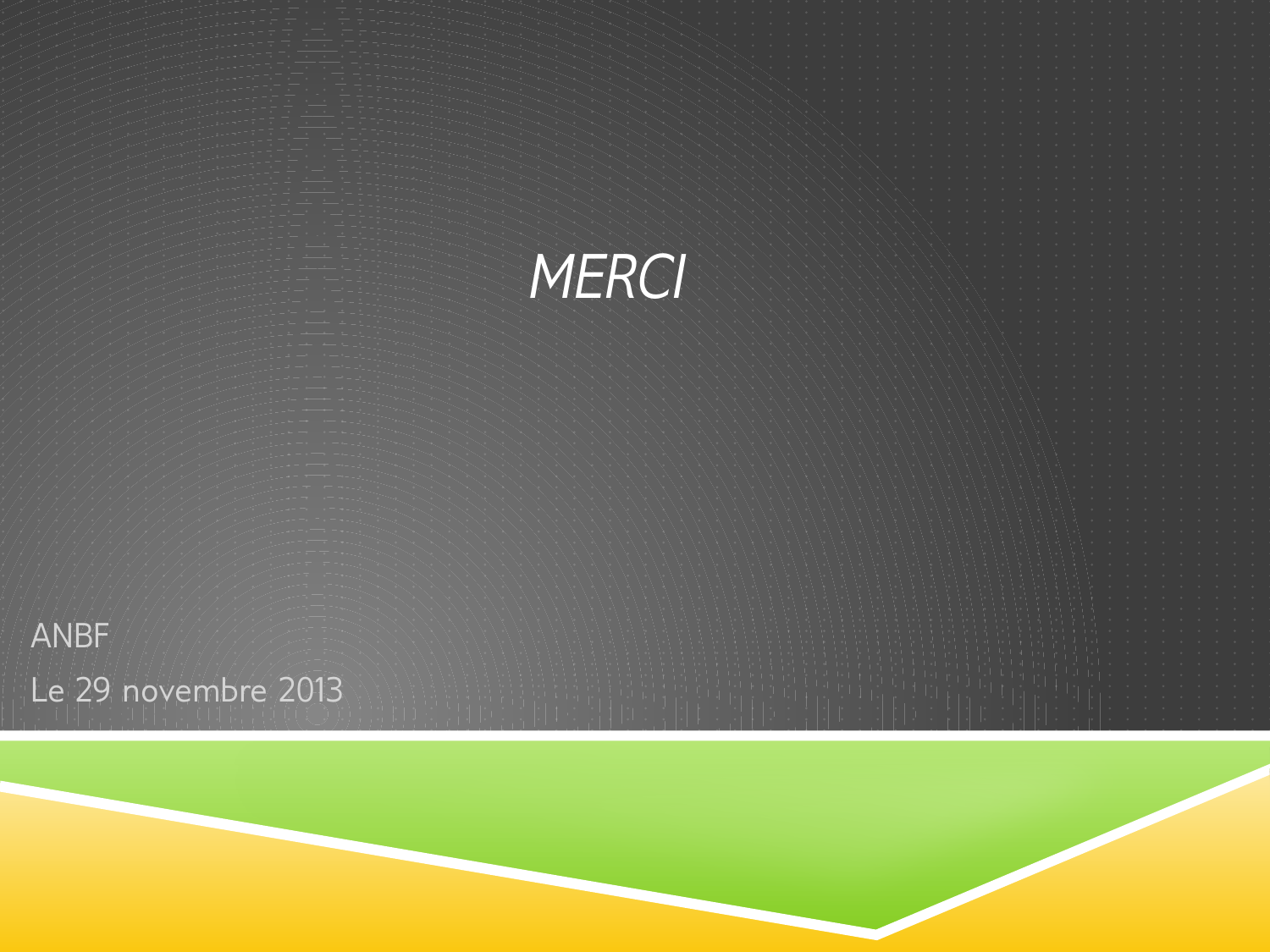

# Merci
ANBF
Le 29 novembre 2013